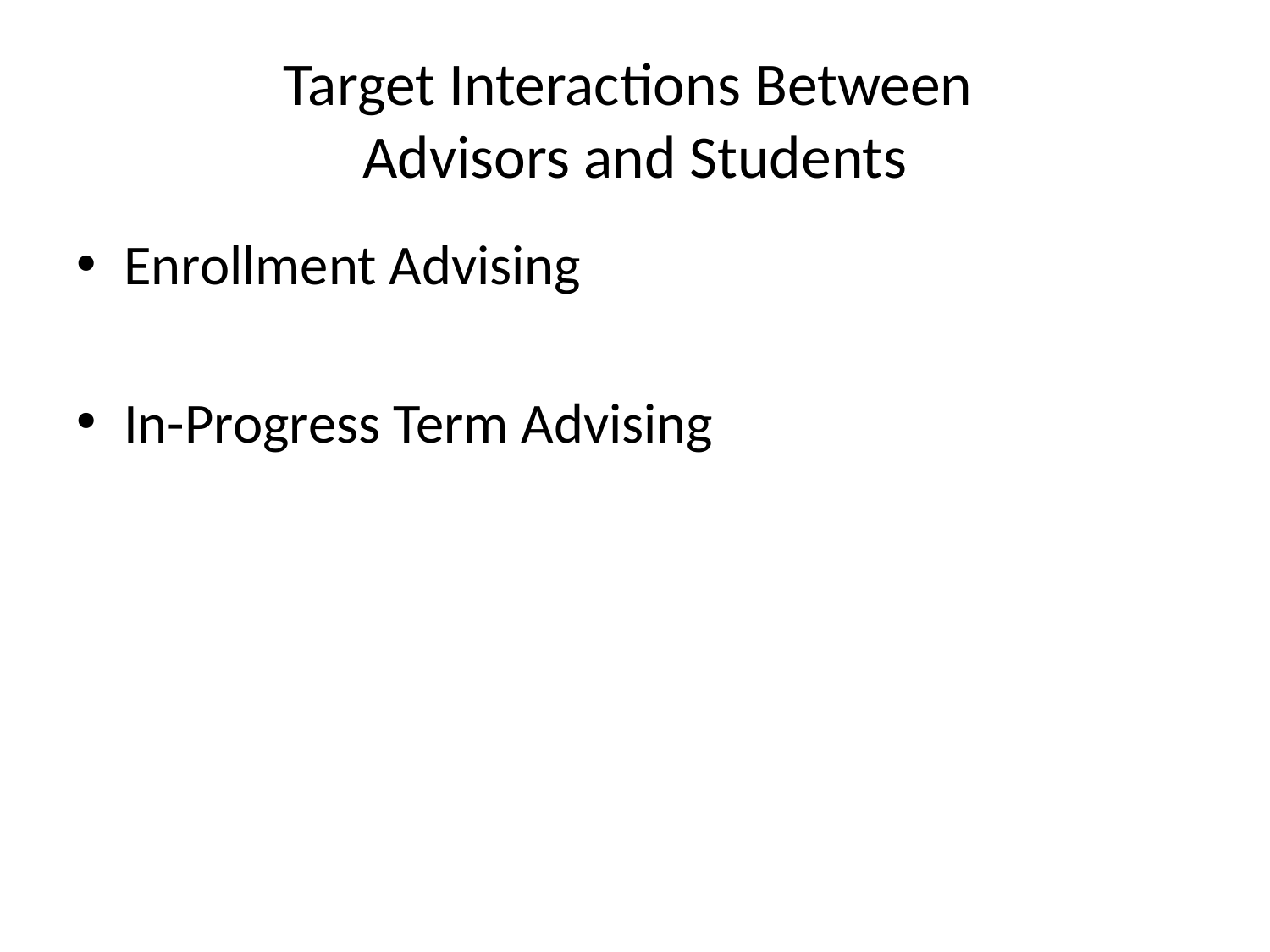

# Target Interactions Between Advisors and Students
Enrollment Advising

In-Progress Term Advising